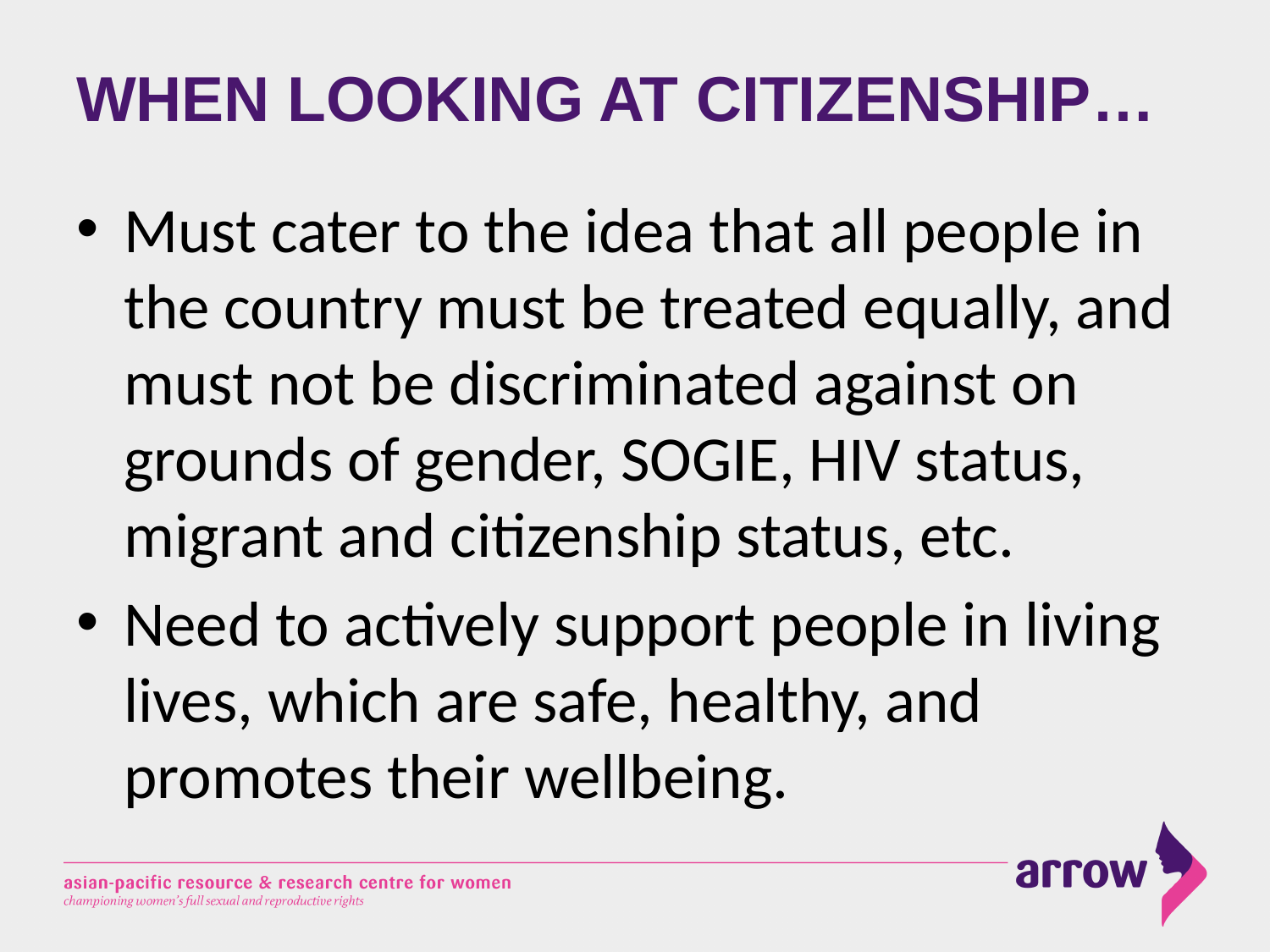

# WHEN LOOKING AT CITIZENSHIP…
Must cater to the idea that all people in the country must be treated equally, and must not be discriminated against on grounds of gender, SOGIE, HIV status, migrant and citizenship status, etc.
Need to actively support people in living lives, which are safe, healthy, and promotes their wellbeing.